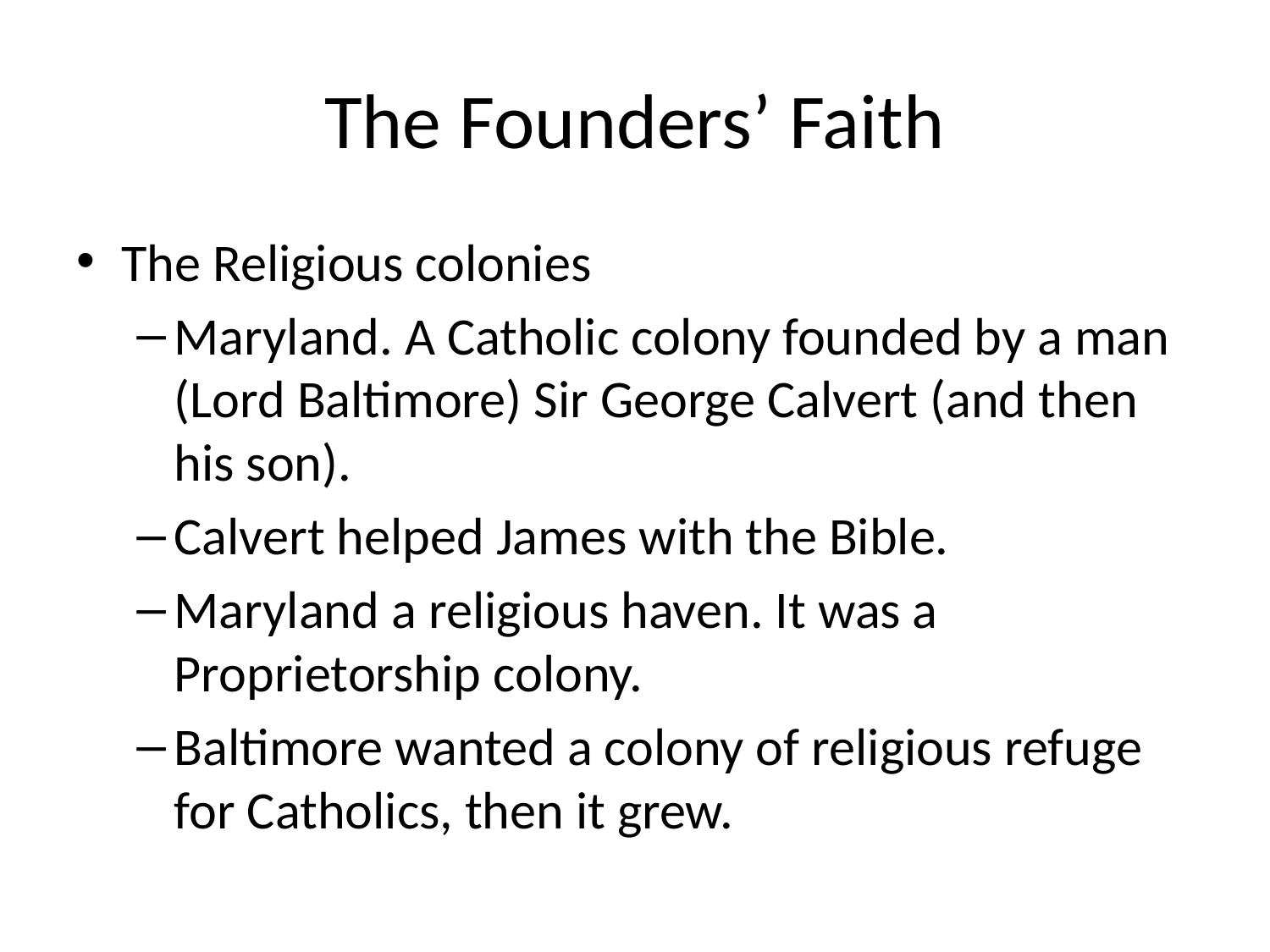

# The Founders’ Faith
The Religious colonies
Maryland. A Catholic colony founded by a man (Lord Baltimore) Sir George Calvert (and then his son).
Calvert helped James with the Bible.
Maryland a religious haven. It was a Proprietorship colony.
Baltimore wanted a colony of religious refuge for Catholics, then it grew.